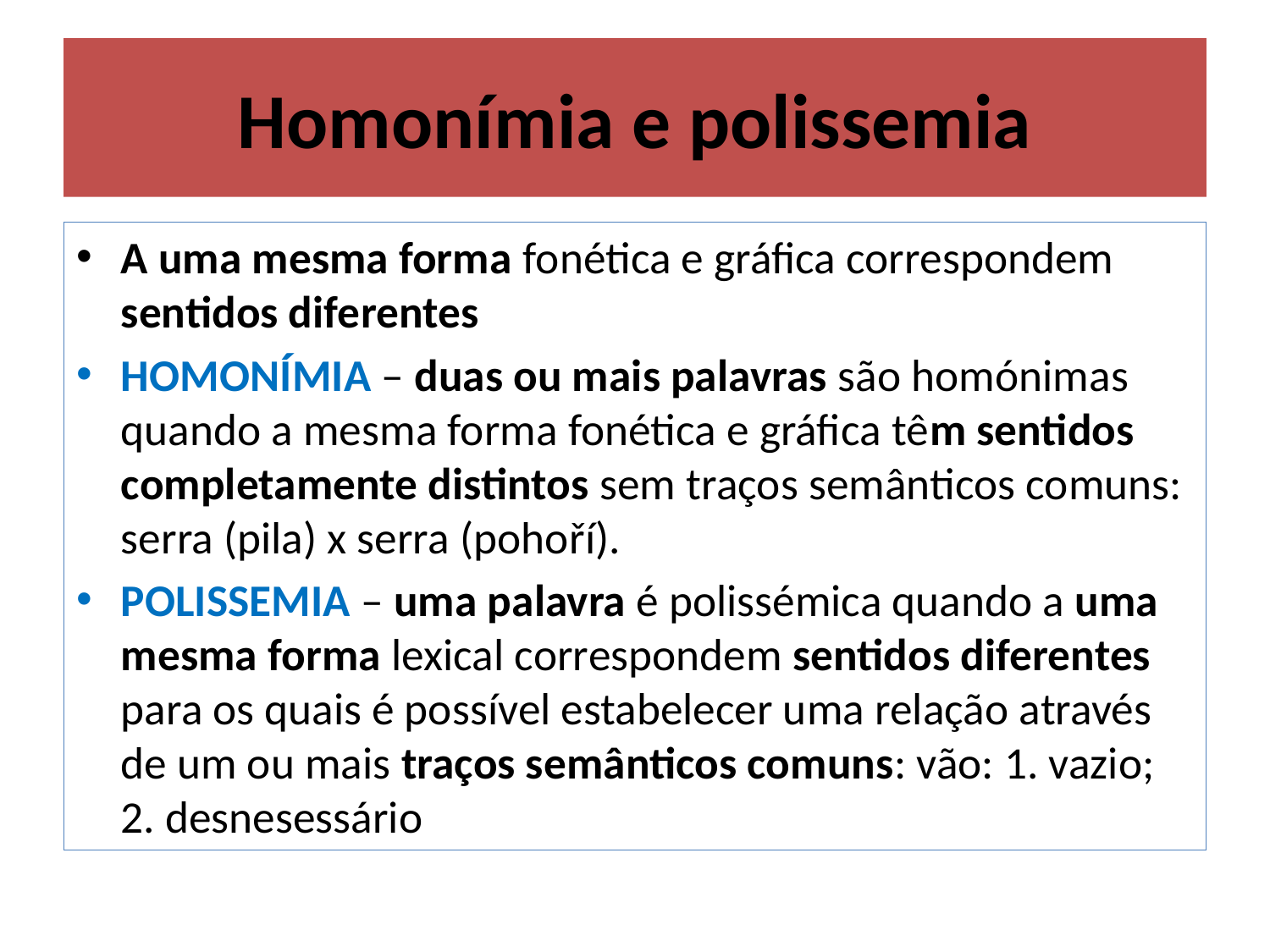

# Homonímia e polissemia
A uma mesma forma fonética e gráfica correspondem sentidos diferentes
HOMONÍMIA – duas ou mais palavras são homónimas quando a mesma forma fonética e gráfica têm sentidos completamente distintos sem traços semânticos comuns: serra (pila) x serra (pohoří).
POLISSEMIA – uma palavra é polissémica quando a uma mesma forma lexical correspondem sentidos diferentes para os quais é possível estabelecer uma relação através de um ou mais traços semânticos comuns: vão: 1. vazio; 2. desnesessário